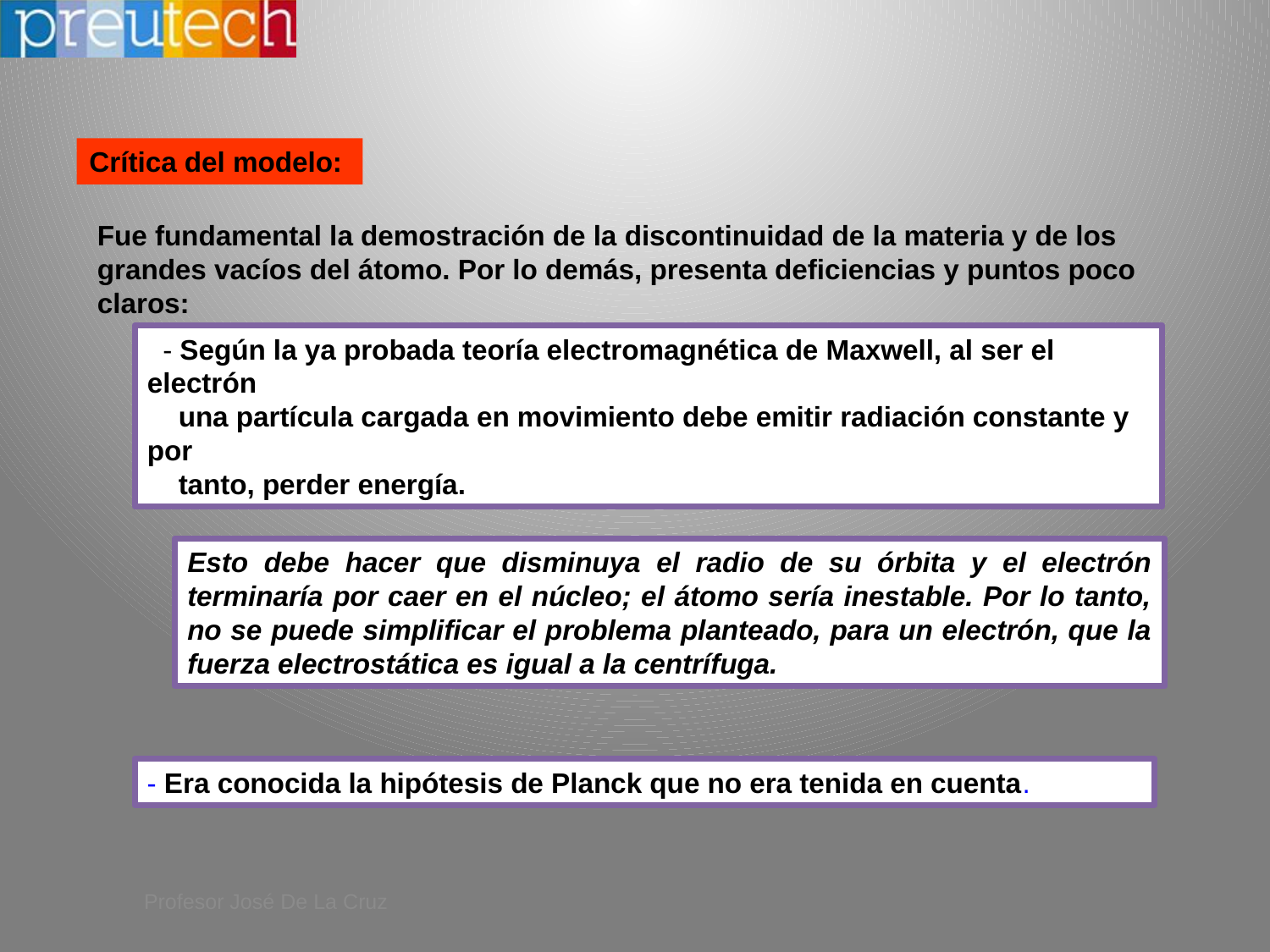

Crítica del modelo:
Fue fundamental la demostración de la discontinuidad de la materia y de los grandes vacíos del átomo. Por lo demás, presenta deficiencias y puntos poco claros:
  - Según la ya probada teoría electromagnética de Maxwell, al ser el electrón
    una partícula cargada en movimiento debe emitir radiación constante y por
    tanto, perder energía.
Esto debe hacer que disminuya el radio de su órbita y el electrón terminaría por caer en el núcleo; el átomo sería inestable. Por lo tanto, no se puede simplificar el problema planteado, para un electrón, que la fuerza electrostática es igual a la centrífuga.
- Era conocida la hipótesis de Planck que no era tenida en cuenta.
Profesor José De La Cruz